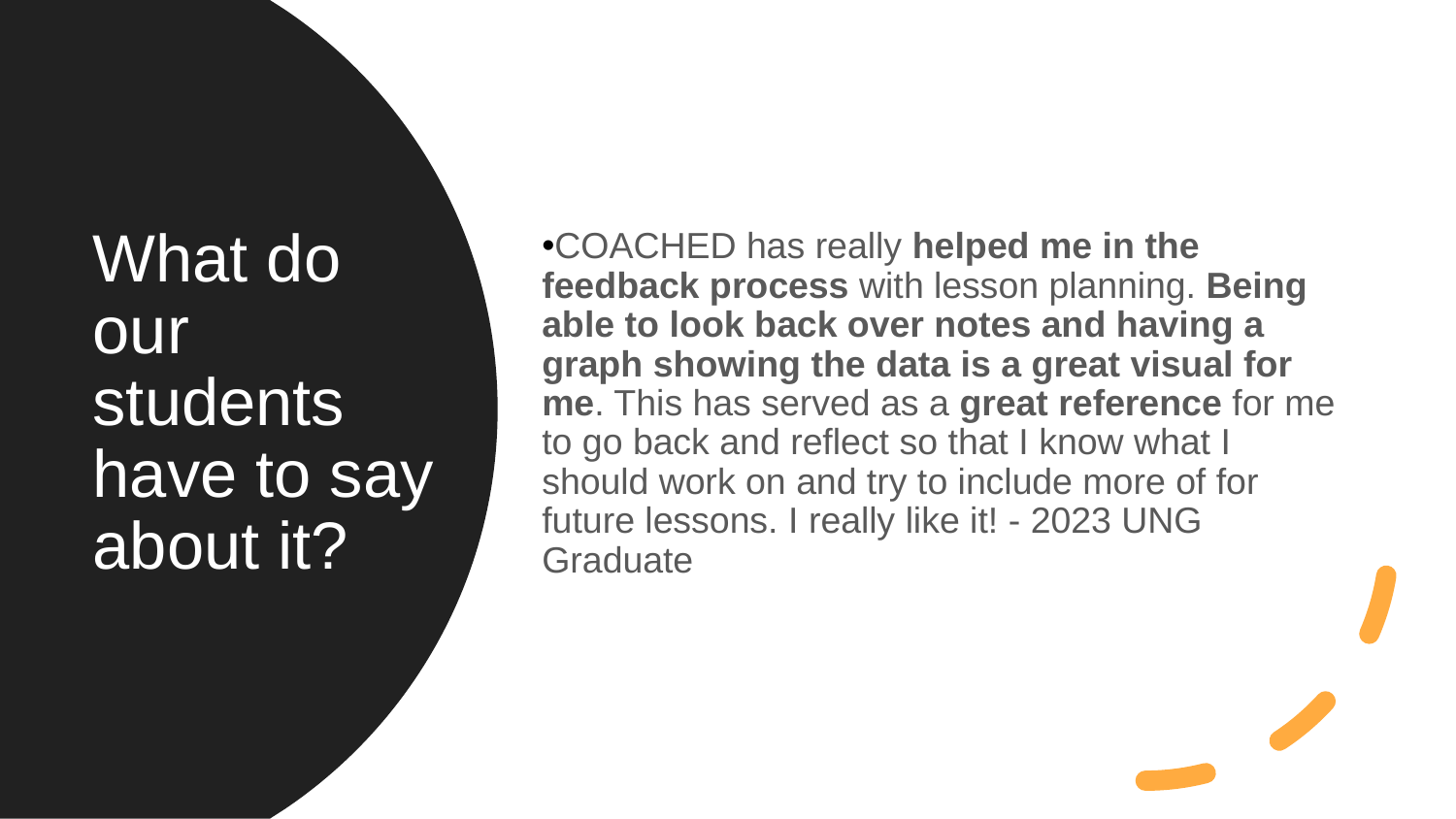

COACHED has really helped me in the feedback process with lesson planning. Being able to look back over notes and having a graph showing the data is a great visual for me. This has served as a great reference for me to go back and reflect so that I know what I should work on and try to include more of for future lessons. I really like it! - 2023 UNG Graduate
# What do our students have to say about it?